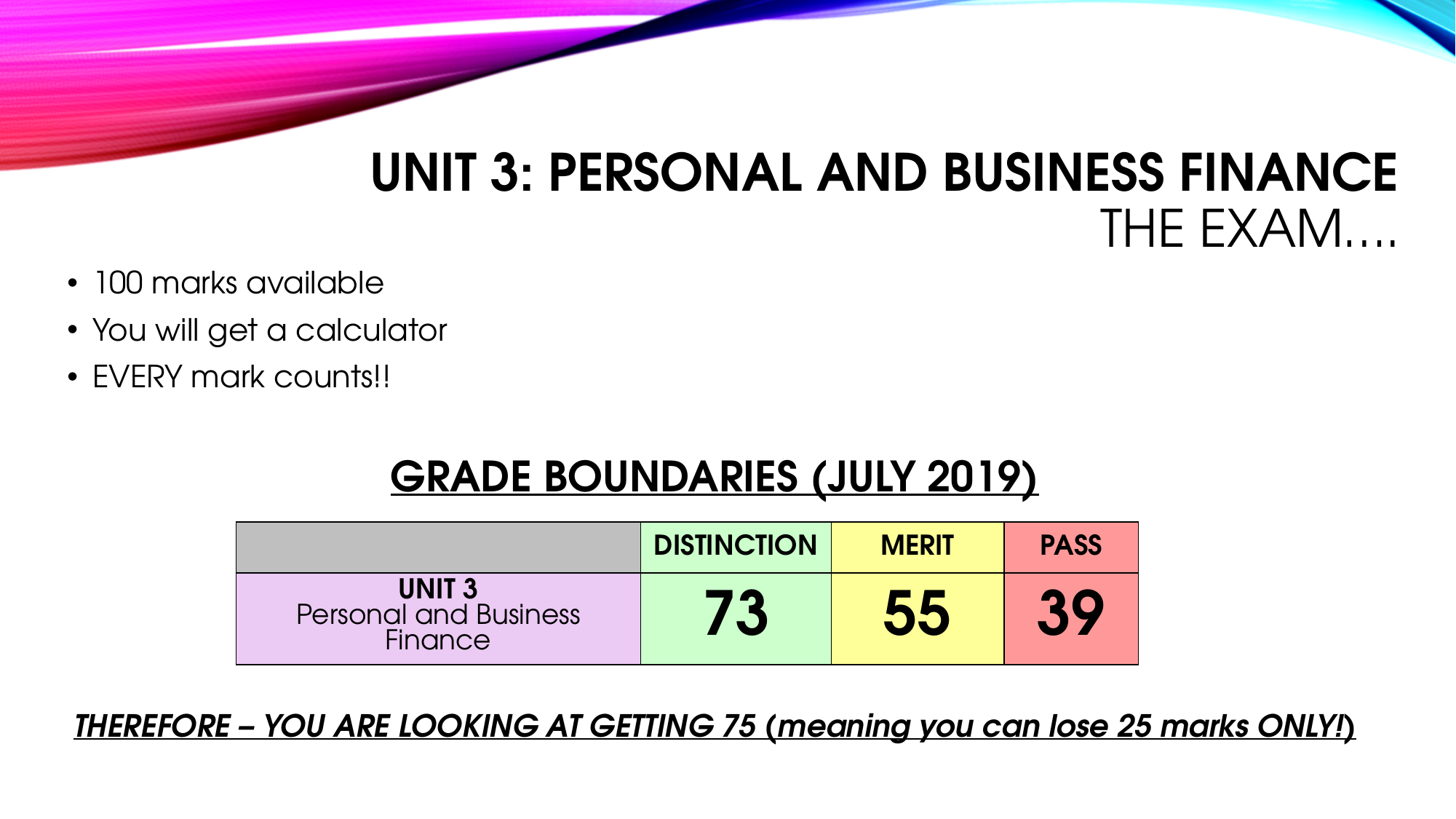

# Unit 3: Personal and Business Finance The exam….
100 marks available
You will get a calculator
EVERY mark counts!!

GRADE BOUNDARIES (JULY 2019)

THEREFORE – YOU ARE LOOKING AT GETTING 75 (meaning you can lose 25 marks ONLY!)

|  | DISTINCTION | MERIT | PASS |
| --- | --- | --- | --- |
| UNIT 3 Personal and Business Finance | 73 | 55 | 39 |